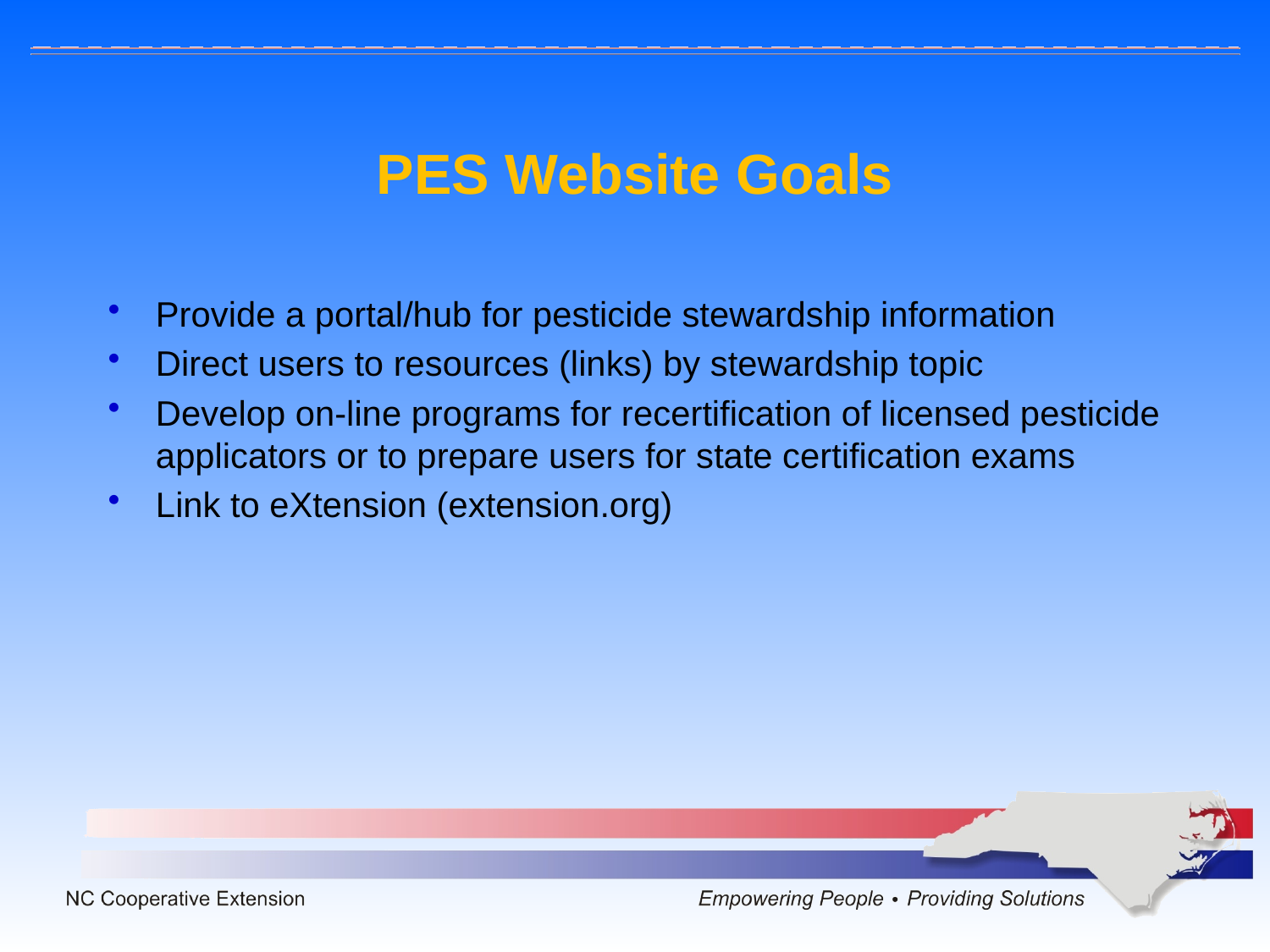

# PES Website Goals
Provide a portal/hub for pesticide stewardship information
Direct users to resources (links) by stewardship topic
Develop on-line programs for recertification of licensed pesticide applicators or to prepare users for state certification exams
Link to eXtension (extension.org)